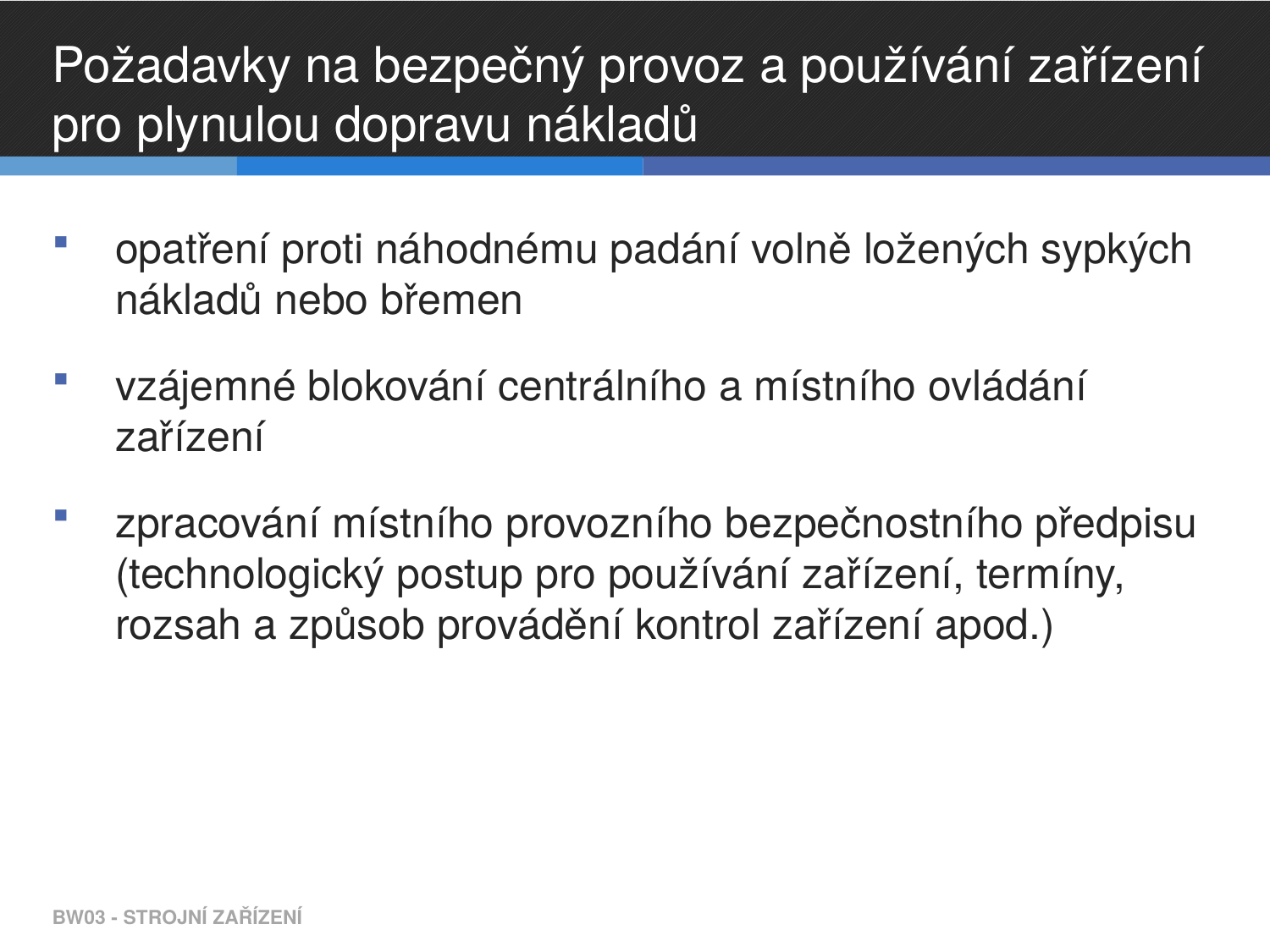

# Požadavky na bezpečný provoz a používání zařízení pro plynulou dopravu nákladů
opatření proti náhodnému padání volně ložených sypkých nákladů nebo břemen
vzájemné blokování centrálního a místního ovládání zařízení
zpracování místního provozního bezpečnostního předpisu (technologický postup pro používání zařízení, termíny, rozsah a způsob provádění kontrol zařízení apod.)

BW03 - STROJNÍ ZAŘÍZENÍ